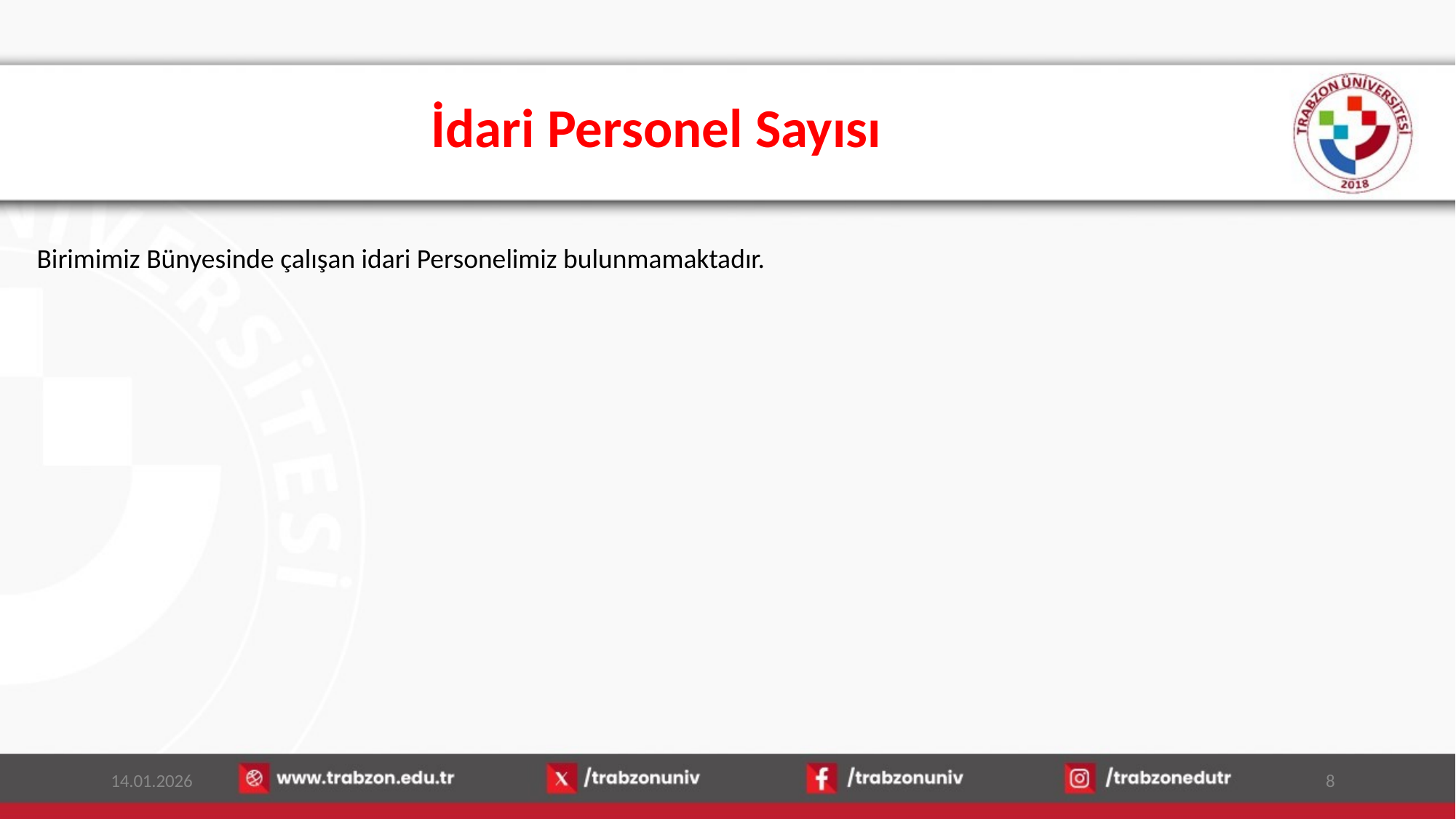

# İdari Personel Sayısı
Birimimiz Bünyesinde çalışan idari Personelimiz bulunmamaktadır.

14.01.2026
8